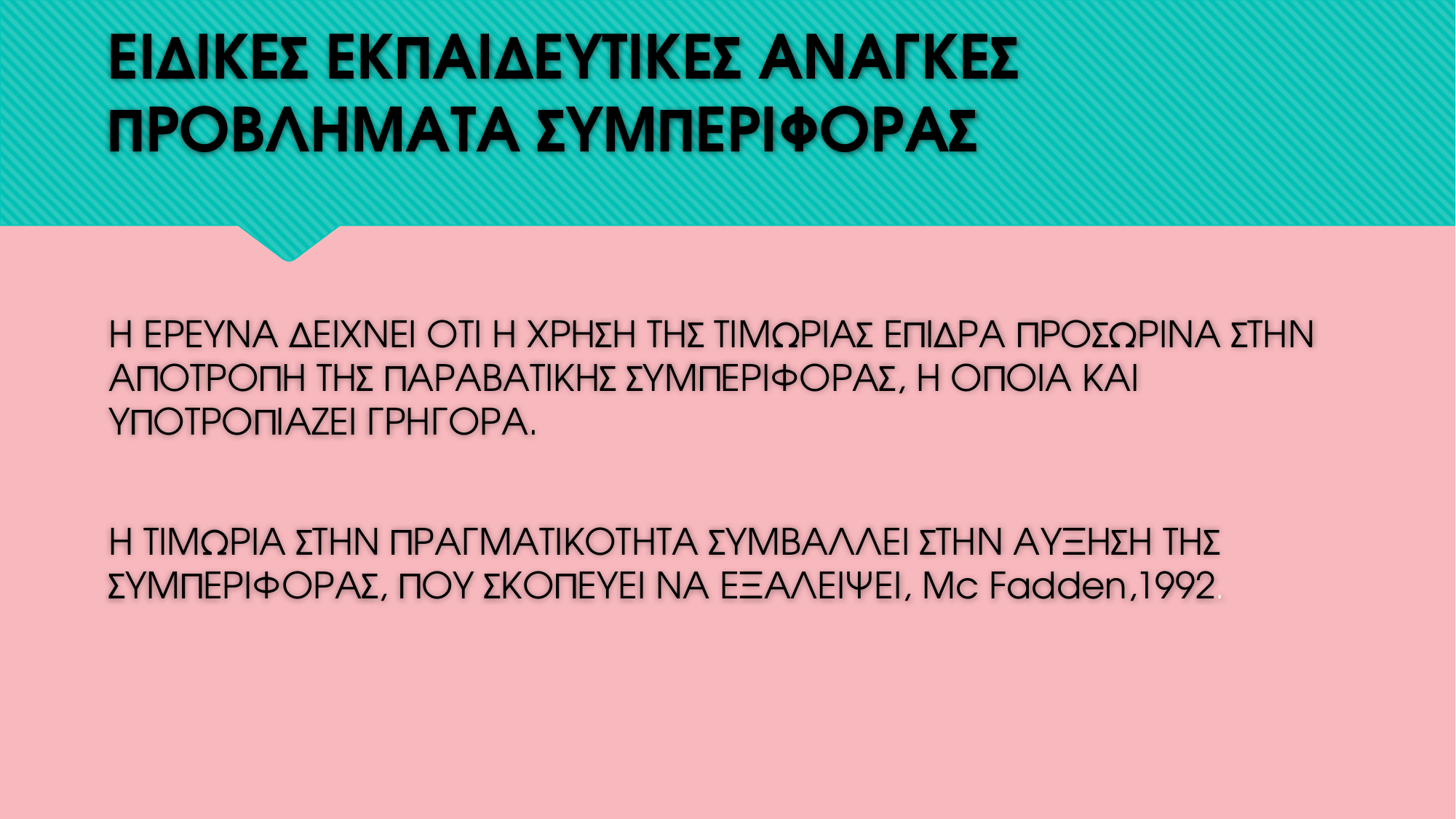

# ΕΙΔΙΚΕΣ ΕΚΠΑΙΔΕΥΤΙΚΕΣ ΑΝΑΓΚΕΣ ΠΡΟΒΛΗΜΑΤΑ ΣΥΜΠΕΡΙΦΟΡΑΣ
Η ΕΡΕΥΝΑ ΔΕΙΧΝΕΙ ΟΤΙ Η ΧΡΗΣΗ ΤΗΣ ΤΙΜΩΡΙΑΣ ΕΠΙΔΡΑ ΠΡΟΣΩΡΙΝΑ ΣΤΗΝ ΑΠΟΤΡΟΠΗ ΤΗΣ ΠΑΡΑΒΑΤΙΚΗΣ ΣΥΜΠΕΡΙΦΟΡΑΣ, Η ΟΠΟΙΑ ΚΑΙ ΥΠΟΤΡΟΠΙΑΖΕΙ ΓΡΗΓΟΡΑ.

Η ΤΙΜΩΡΙΑ ΣΤΗΝ ΠΡΑΓΜΑΤΙΚΟΤΗΤΑ ΣΥΜΒΑΛΛΕΙ ΣΤΗΝ ΑΥΞΗΣΗ ΤΗΣ ΣΥΜΠΕΡΙΦΟΡΑΣ, ΠΟΥ ΣΚΟΠΕΥΕΙ ΝΑ ΕΞΑΛΕΙΨΕΙ, Mc Fadden,1992.